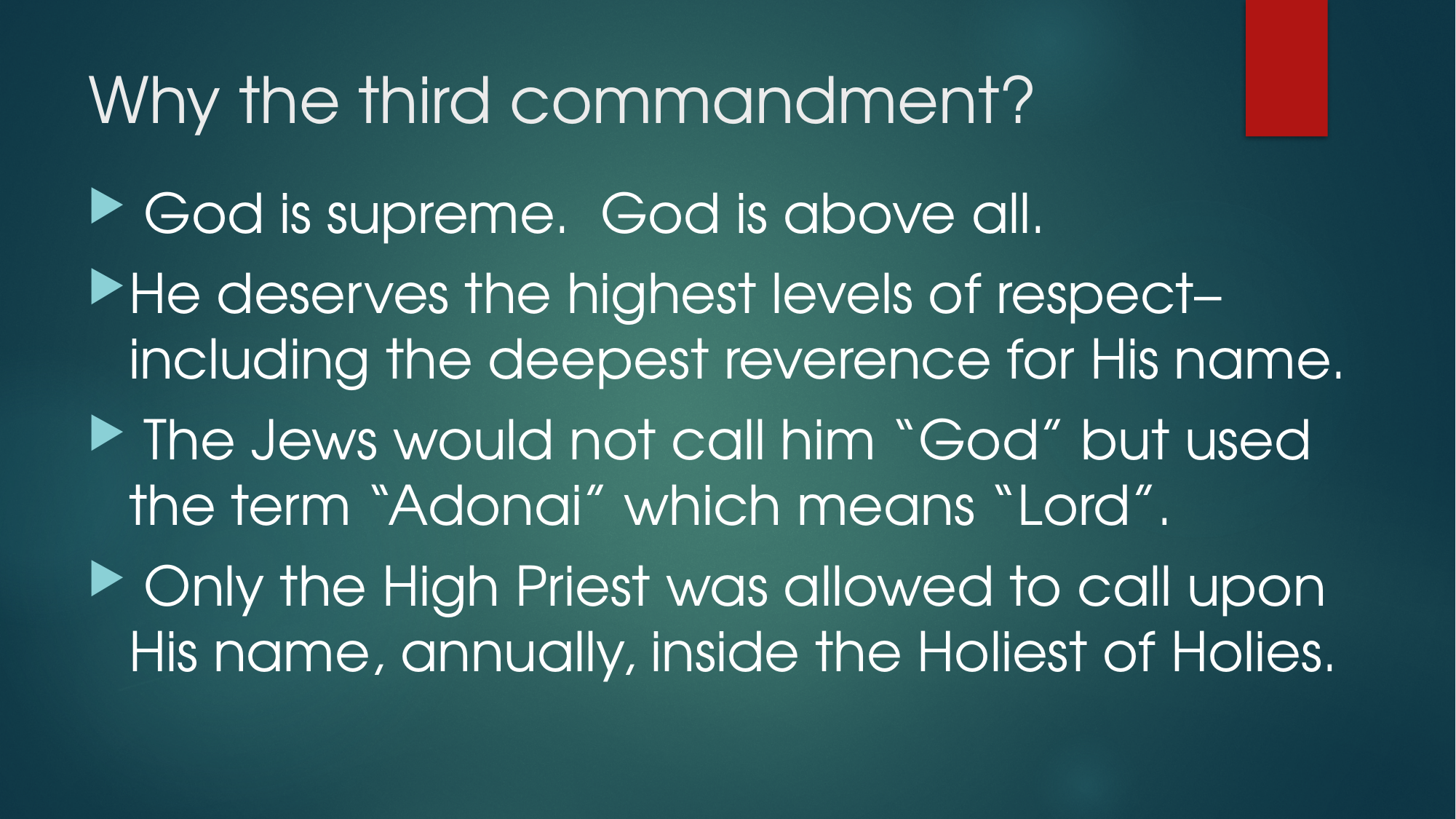

# Why the third commandment?
 God is supreme.  God is above all.
He deserves the highest levels of respect– including the deepest reverence for His name.
 The Jews would not call him “God” but used the term “Adonai” which means “Lord”.
 Only the High Priest was allowed to call upon His name, annually, inside the Holiest of Holies.